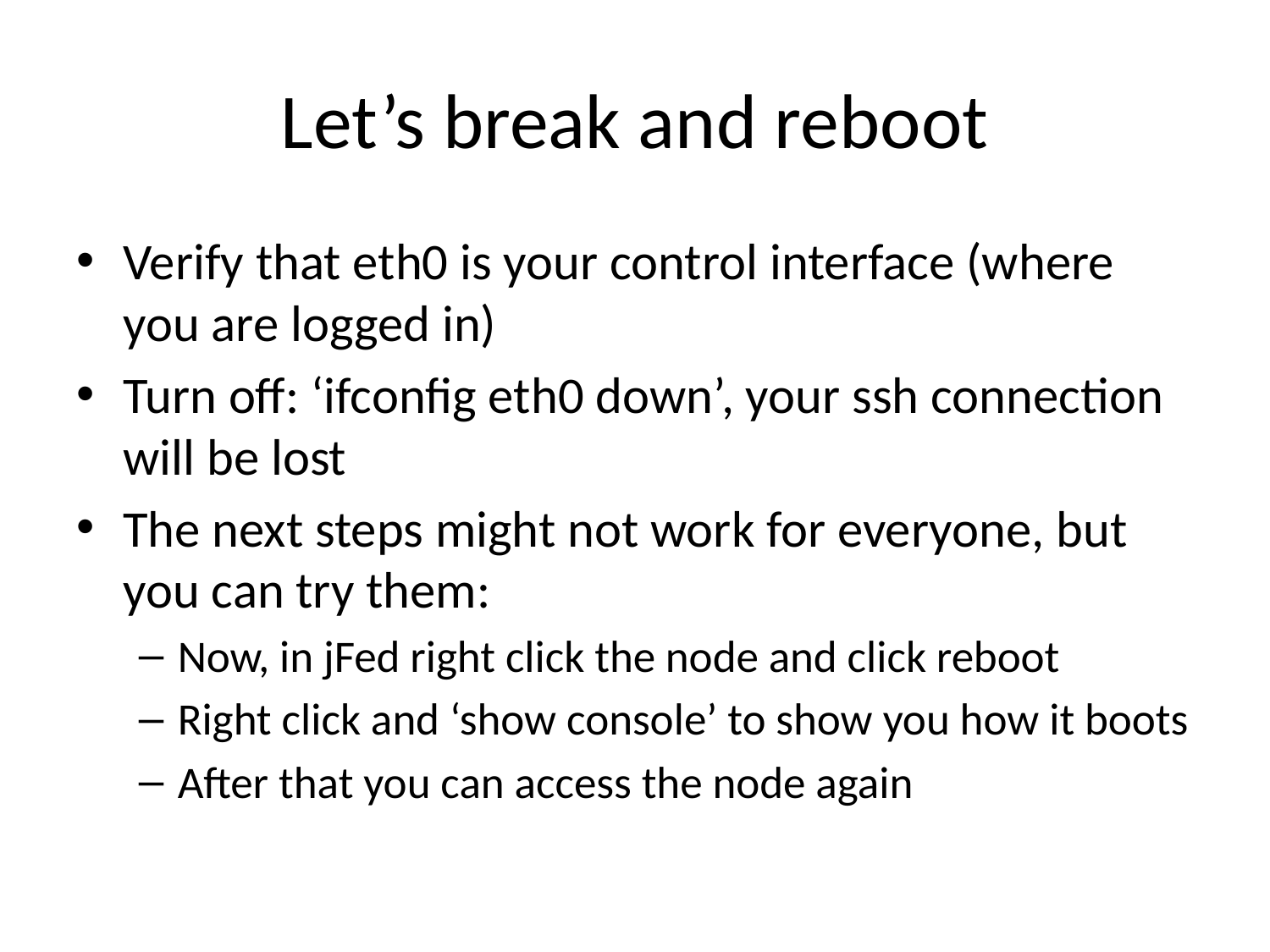

# Let’s break and reboot
Verify that eth0 is your control interface (where you are logged in)
Turn off: ‘ifconfig eth0 down’, your ssh connection will be lost
The next steps might not work for everyone, but you can try them:
Now, in jFed right click the node and click reboot
Right click and ‘show console’ to show you how it boots
After that you can access the node again